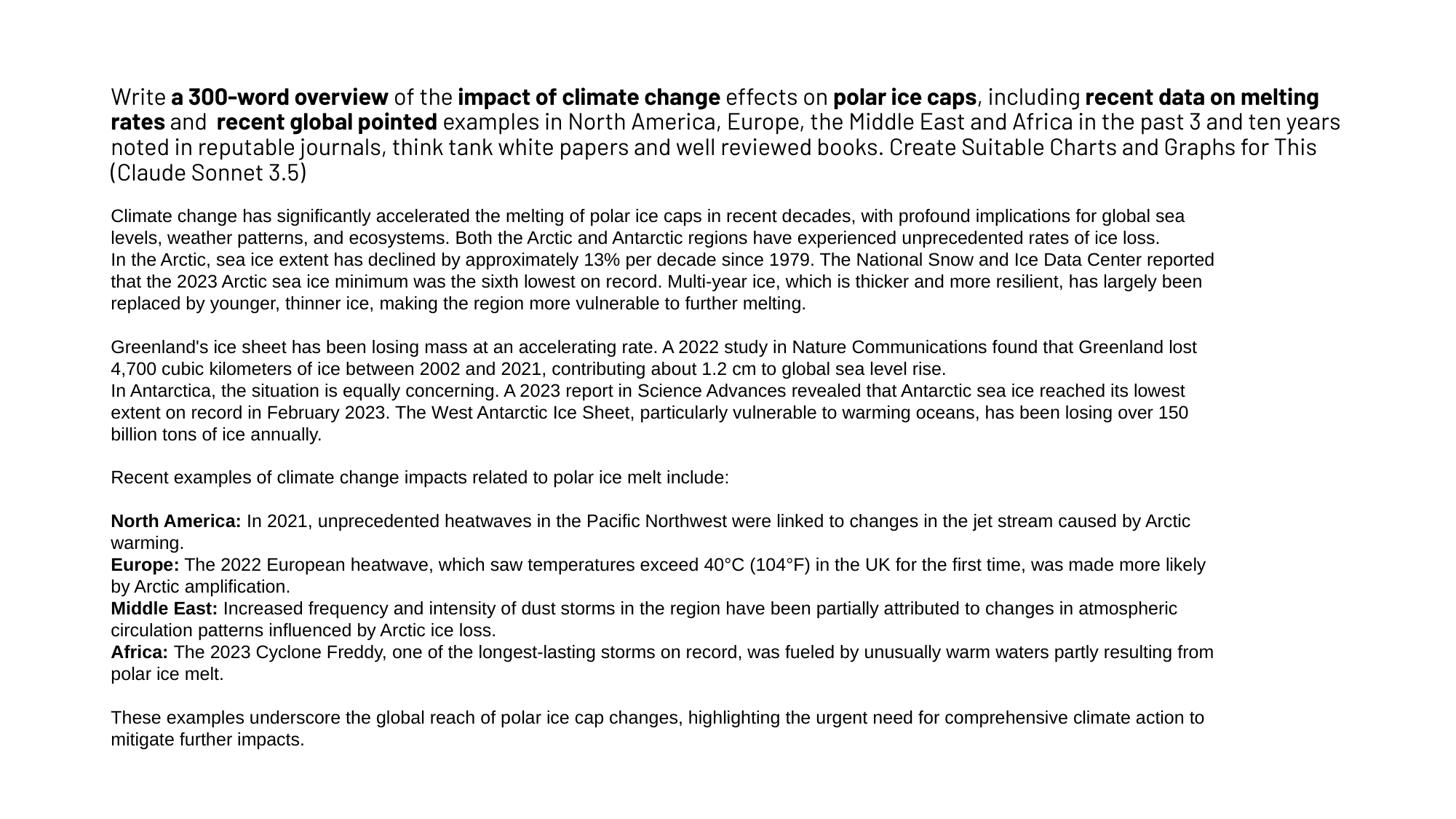

# Write a 300-word overview of the impact of climate change effects on polar ice caps, including recent data on melting rates and  recent global pointed examples in North America, Europe, the Middle East and Africa in the past 3 and ten years noted in reputable journals, think tank white papers and well reviewed books. Create Suitable Charts and Graphs for This (Claude Sonnet 3.5)
Climate change has significantly accelerated the melting of polar ice caps in recent decades, with profound implications for global sea levels, weather patterns, and ecosystems. Both the Arctic and Antarctic regions have experienced unprecedented rates of ice loss.
In the Arctic, sea ice extent has declined by approximately 13% per decade since 1979. The National Snow and Ice Data Center reported that the 2023 Arctic sea ice minimum was the sixth lowest on record. Multi-year ice, which is thicker and more resilient, has largely been replaced by younger, thinner ice, making the region more vulnerable to further melting.
Greenland's ice sheet has been losing mass at an accelerating rate. A 2022 study in Nature Communications found that Greenland lost 4,700 cubic kilometers of ice between 2002 and 2021, contributing about 1.2 cm to global sea level rise.
In Antarctica, the situation is equally concerning. A 2023 report in Science Advances revealed that Antarctic sea ice reached its lowest extent on record in February 2023. The West Antarctic Ice Sheet, particularly vulnerable to warming oceans, has been losing over 150 billion tons of ice annually.
Recent examples of climate change impacts related to polar ice melt include:
North America: In 2021, unprecedented heatwaves in the Pacific Northwest were linked to changes in the jet stream caused by Arctic warming.
Europe: The 2022 European heatwave, which saw temperatures exceed 40°C (104°F) in the UK for the first time, was made more likely by Arctic amplification.
Middle East: Increased frequency and intensity of dust storms in the region have been partially attributed to changes in atmospheric circulation patterns influenced by Arctic ice loss.
Africa: The 2023 Cyclone Freddy, one of the longest-lasting storms on record, was fueled by unusually warm waters partly resulting from polar ice melt.
These examples underscore the global reach of polar ice cap changes, highlighting the urgent need for comprehensive climate action to mitigate further impacts.